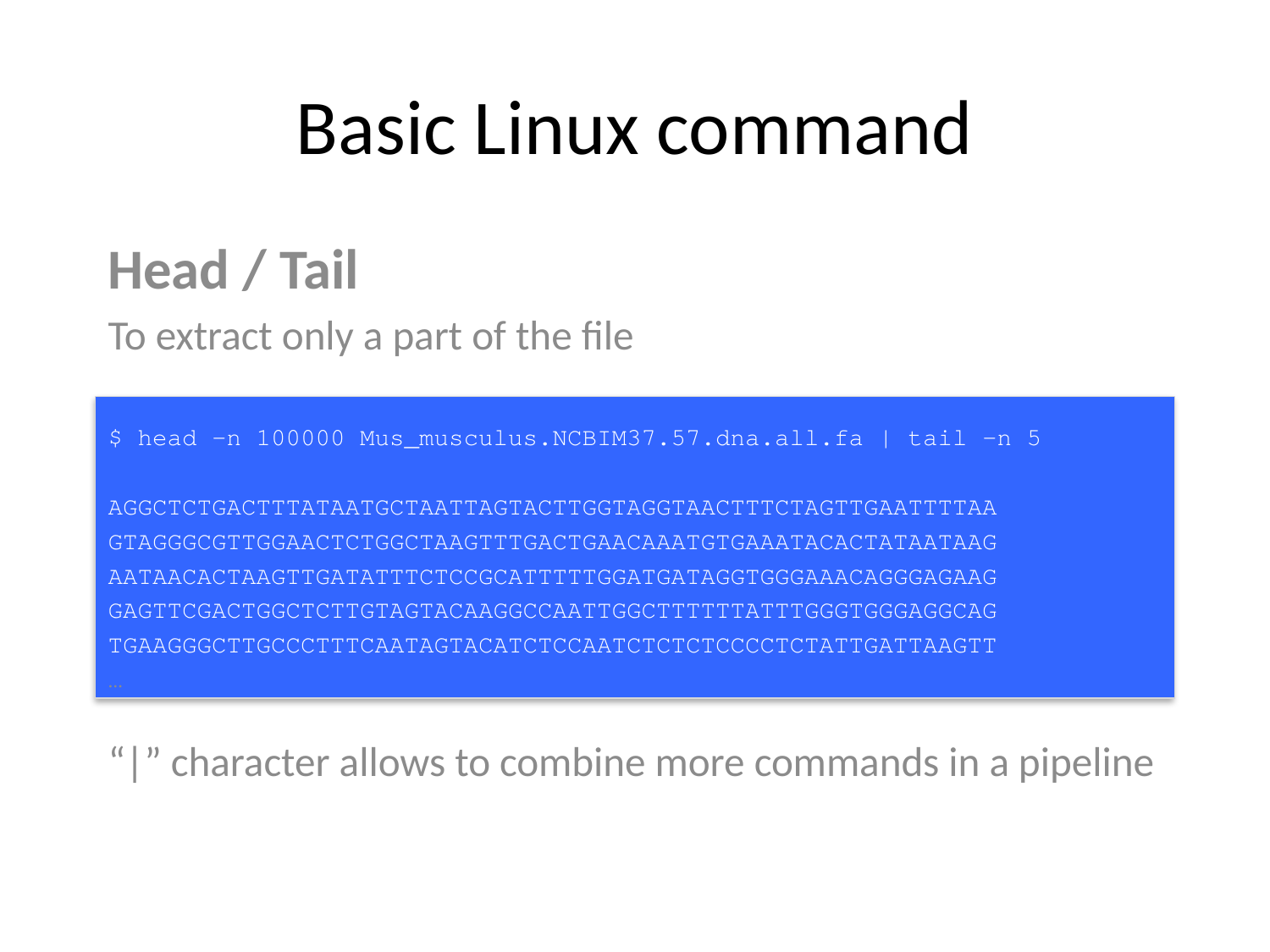

# Basic Linux command
Head / Tail
To extract only a part of the file

$ head -n 100000 Mus_musculus.NCBIM37.57.dna.all.fa | tail -n 5

AGGCTCTGACTTTATAATGCTAATTAGTACTTGGTAGGTAACTTTCTAGTTGAATTTTAA
GTAGGGCGTTGGAACTCTGGCTAAGTTTGACTGAACAAATGTGAAATACACTATAATAAG
AATAACACTAAGTTGATATTTCTCCGCATTTTTGGATGATAGGTGGGAAACAGGGAGAAG
GAGTTCGACTGGCTCTTGTAGTACAAGGCCAATTGGCTTTTTTATTTGGGTGGGAGGCAG
TGAAGGGCTTGCCCTTTCAATAGTACATCTCCAATCTCTCTCCCCTCTATTGATTAAGTT
…

“|” character allows to combine more commands in a pipeline